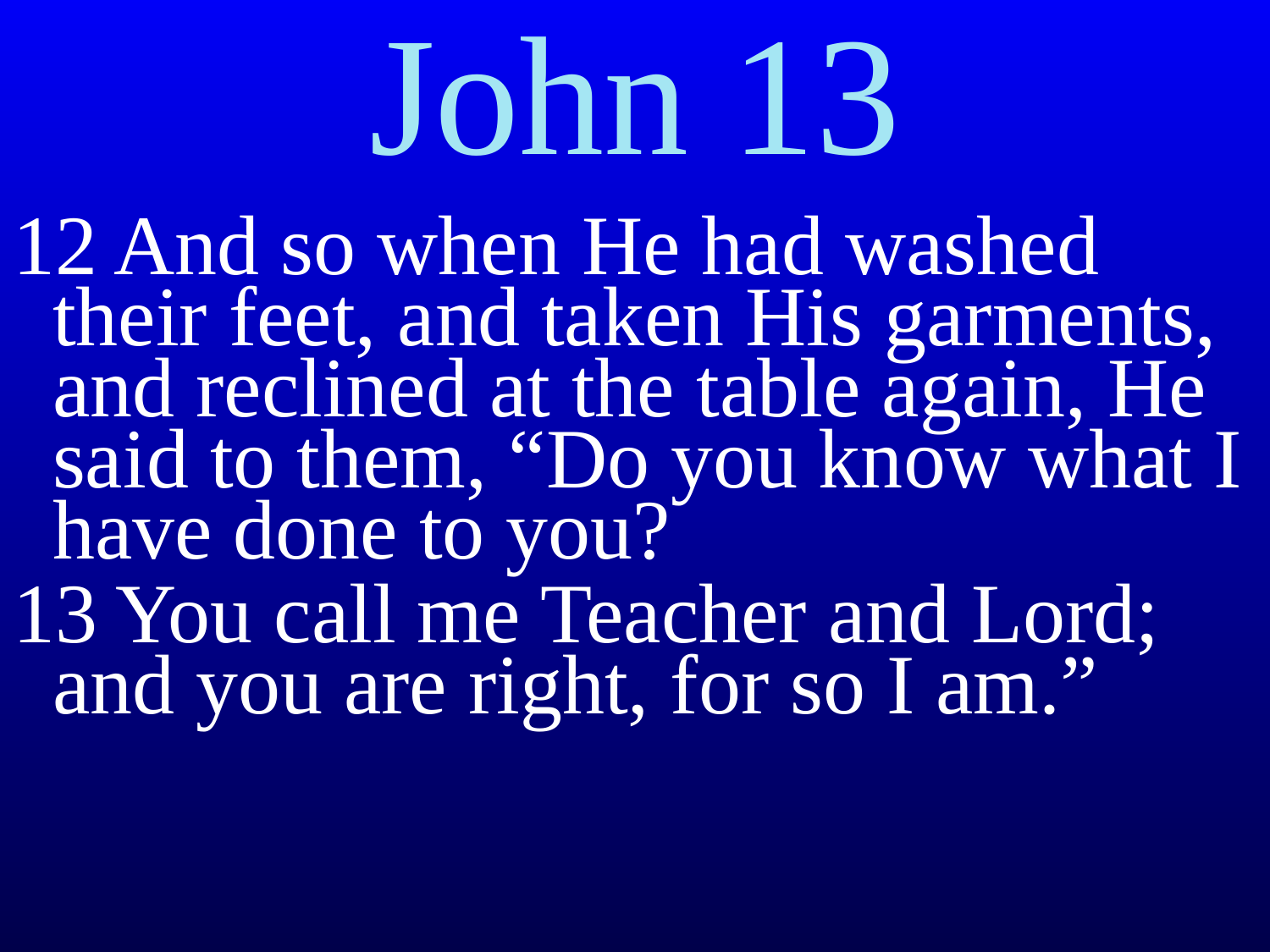

# John 13
12 And so when He had washed their feet, and taken His garments, and reclined at the table again, He said to them, “Do you know what I have done to you?
13 You call me Teacher and Lord; and you are right, for so I am.”